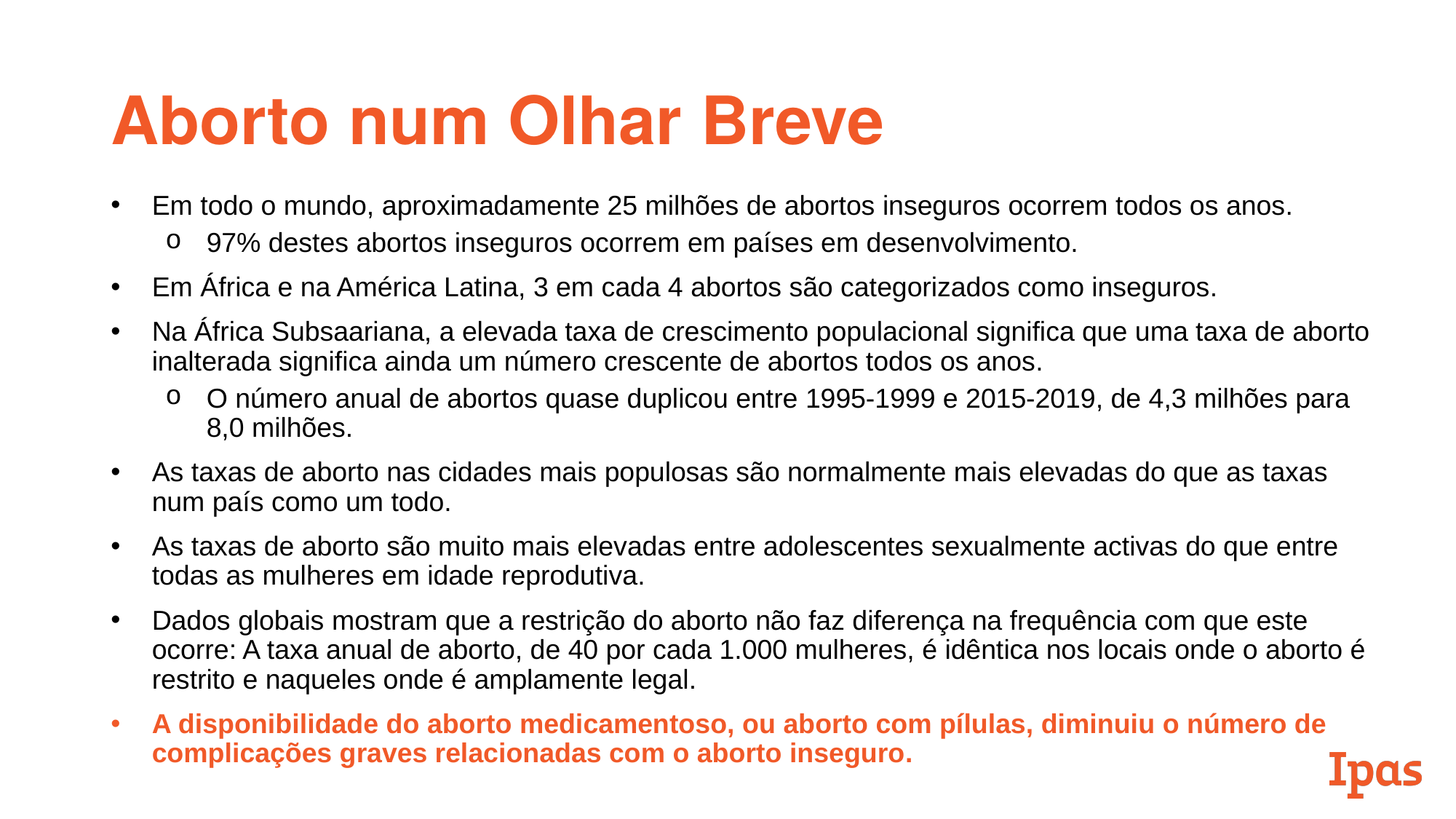

# Aborto num Olhar Breve
Em todo o mundo, aproximadamente 25 milhões de abortos inseguros ocorrem todos os anos.
97% destes abortos inseguros ocorrem em países em desenvolvimento.
Em África e na América Latina, 3 em cada 4 abortos são categorizados como inseguros.
Na África Subsaariana, a elevada taxa de crescimento populacional significa que uma taxa de aborto inalterada significa ainda um número crescente de abortos todos os anos.
O número anual de abortos quase duplicou entre 1995-1999 e 2015-2019, de 4,3 milhões para 8,0 milhões.
As taxas de aborto nas cidades mais populosas são normalmente mais elevadas do que as taxas num país como um todo.
As taxas de aborto são muito mais elevadas entre adolescentes sexualmente activas do que entre todas as mulheres em idade reprodutiva.
Dados globais mostram que a restrição do aborto não faz diferença na frequência com que este ocorre: A taxa anual de aborto, de 40 por cada 1.000 mulheres, é idêntica nos locais onde o aborto é restrito e naqueles onde é amplamente legal.
A disponibilidade do aborto medicamentoso, ou aborto com pílulas, diminuiu o número de complicações graves relacionadas com o aborto inseguro.